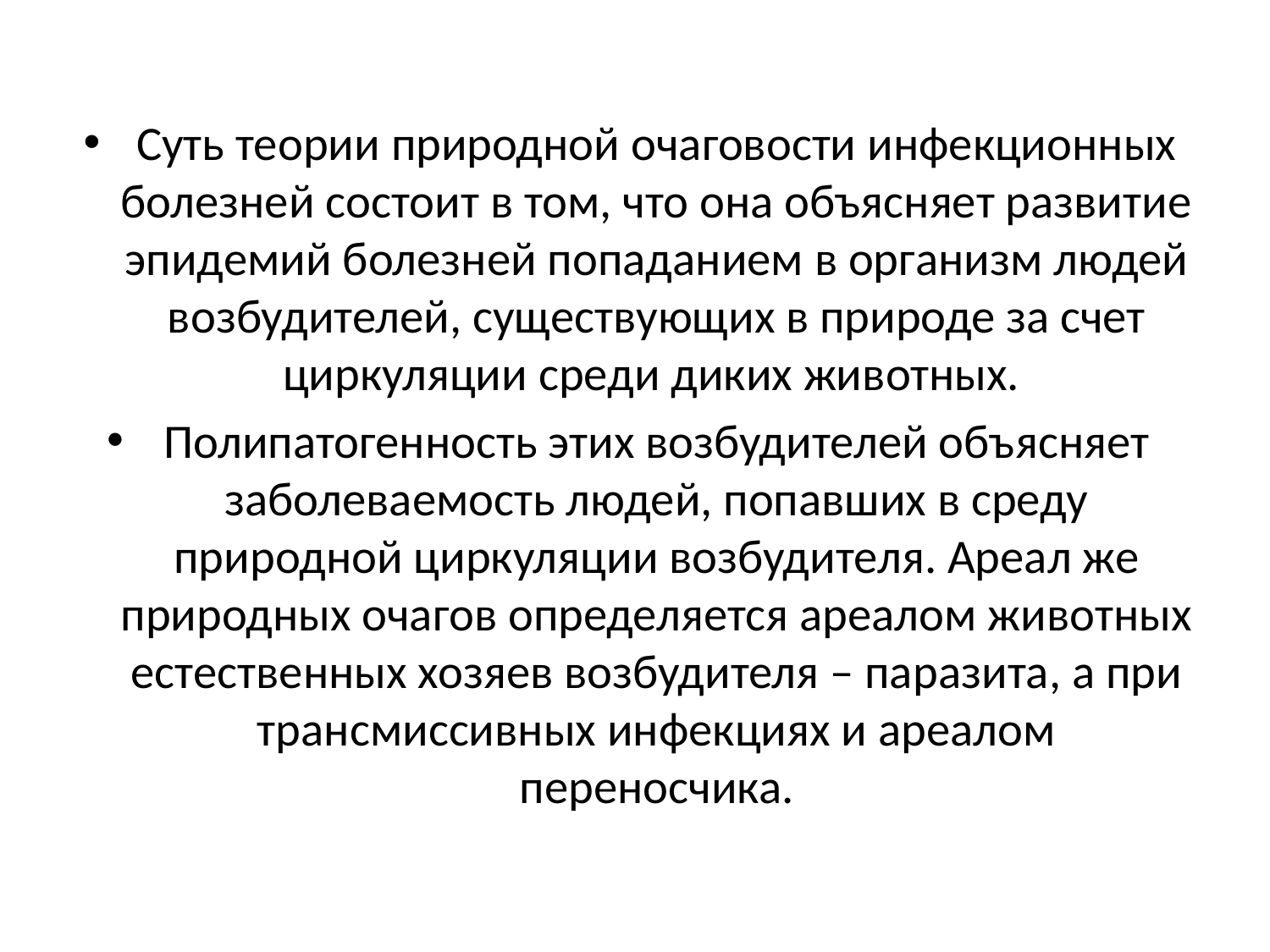

Суть теории природной очаговости инфекционных болезней состоит в том, что она объясняет развитие эпидемий болезней попаданием в организм людей возбудителей, существующих в природе за счет циркуляции среди диких животных.
Полипатогенность этих возбудителей объясняет заболеваемость людей, попавших в среду природной циркуляции возбудителя. Ареал же природных очагов определяется ареалом животных естественных хозяев возбудителя – паразита, а при трансмиссивных инфекциях и ареалом переносчика.